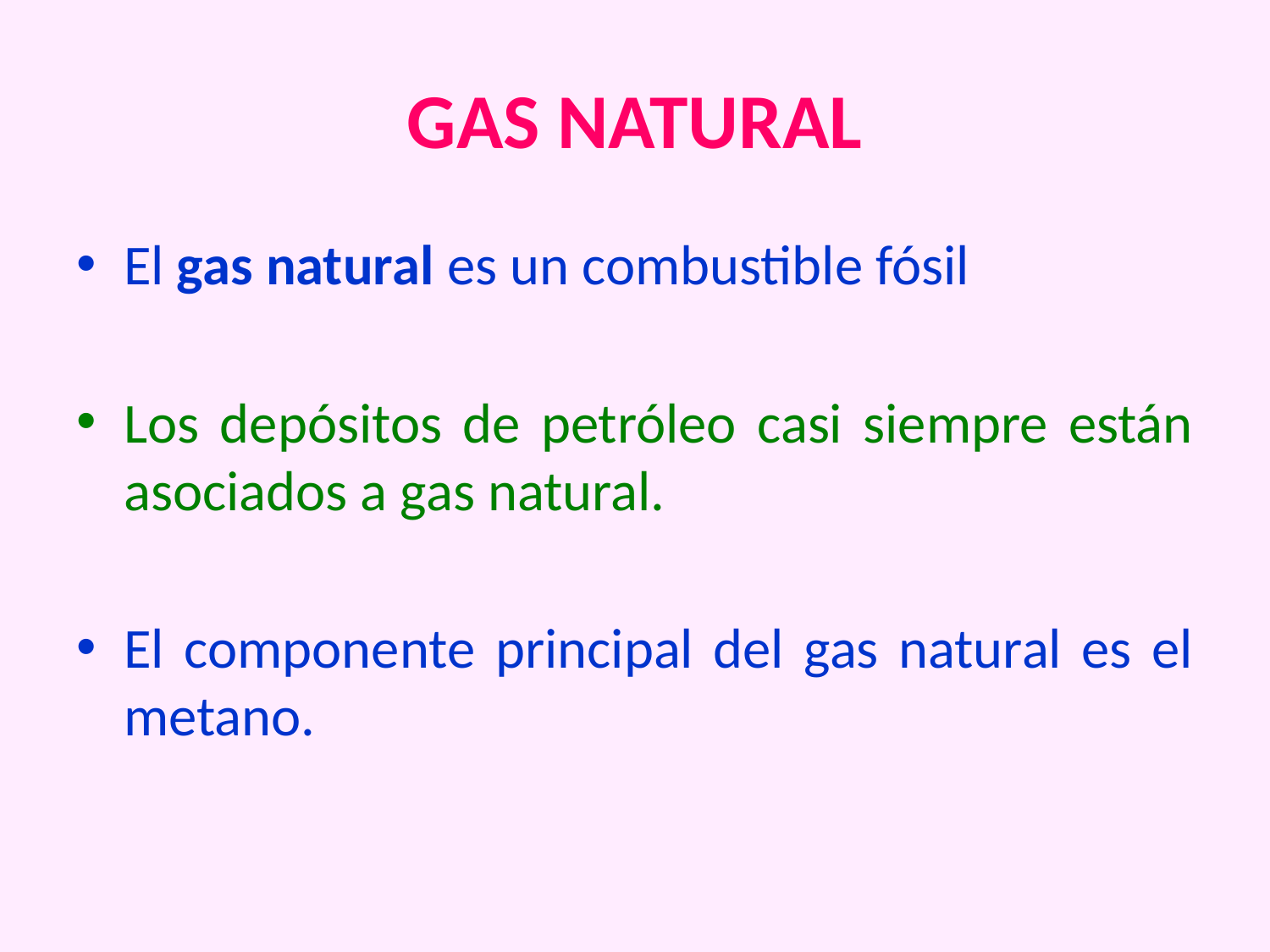

# GAS NATURAL
El gas natural es un combustible fósil

Los depósitos de petróleo casi siempre están asociados a gas natural.

El componente principal del gas natural es el metano.